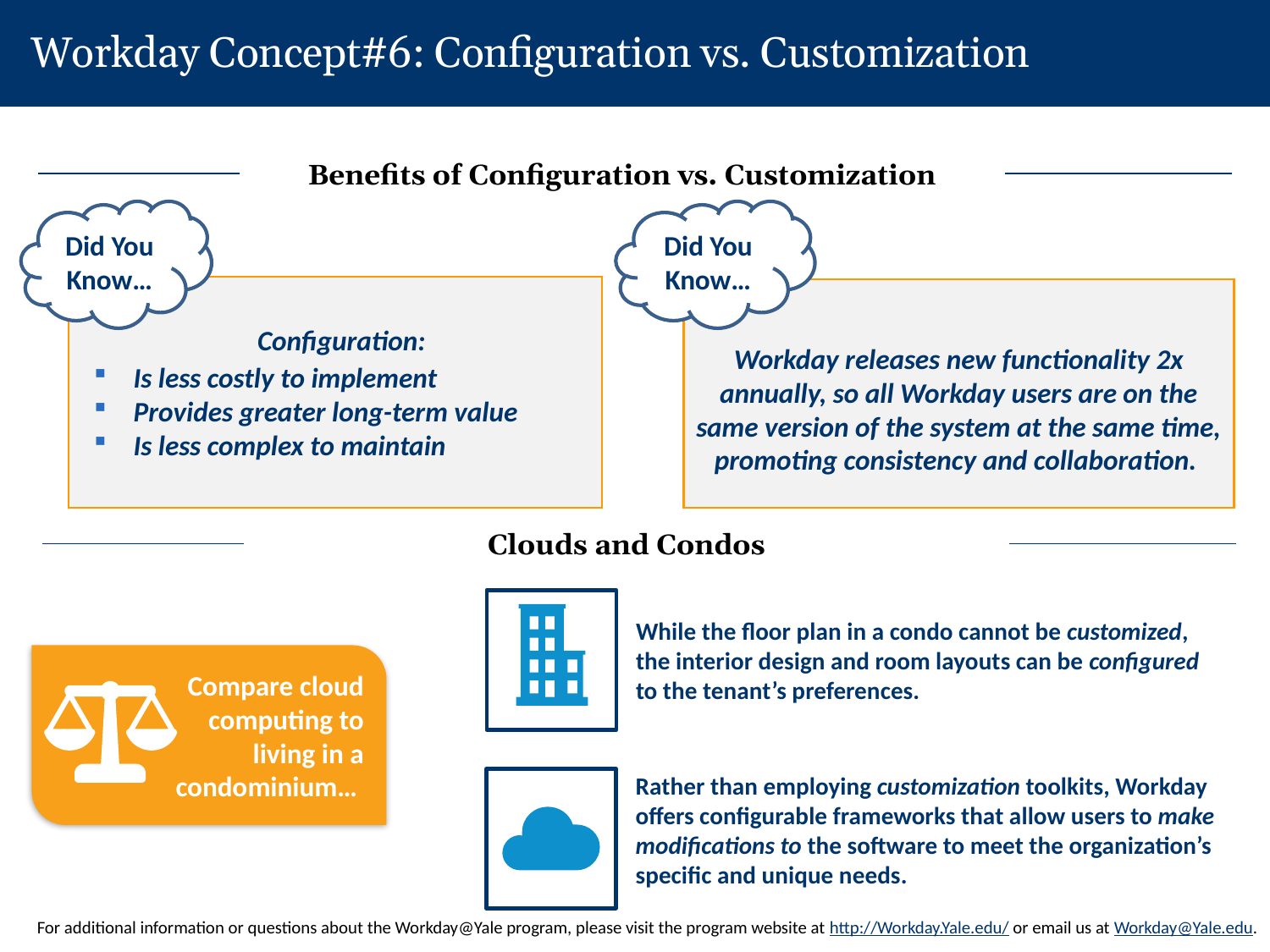

# Workday Concept#6: Configuration vs. Customization
Benefits of Configuration vs. Customization
Did You Know…
Configuration:
Is less costly to implement
Provides greater long-term value
Is less complex to maintain
Did You Know…

Workday releases new functionality 2x annually, so all Workday users are on the same version of the system at the same time, promoting consistency and collaboration.
Clouds and Condos

While the floor plan in a condo cannot be customized, the interior design and room layouts can be configured to the tenant’s preferences.
Compare cloud computing to living in a condominium…

Rather than employing customization toolkits, Workday offers configurable frameworks that allow users to make modifications to the software to meet the organization’s specific and unique needs.

For additional information or questions about the Workday@Yale program, please visit the program website at http://Workday.Yale.edu/ or email us at Workday@Yale.edu.